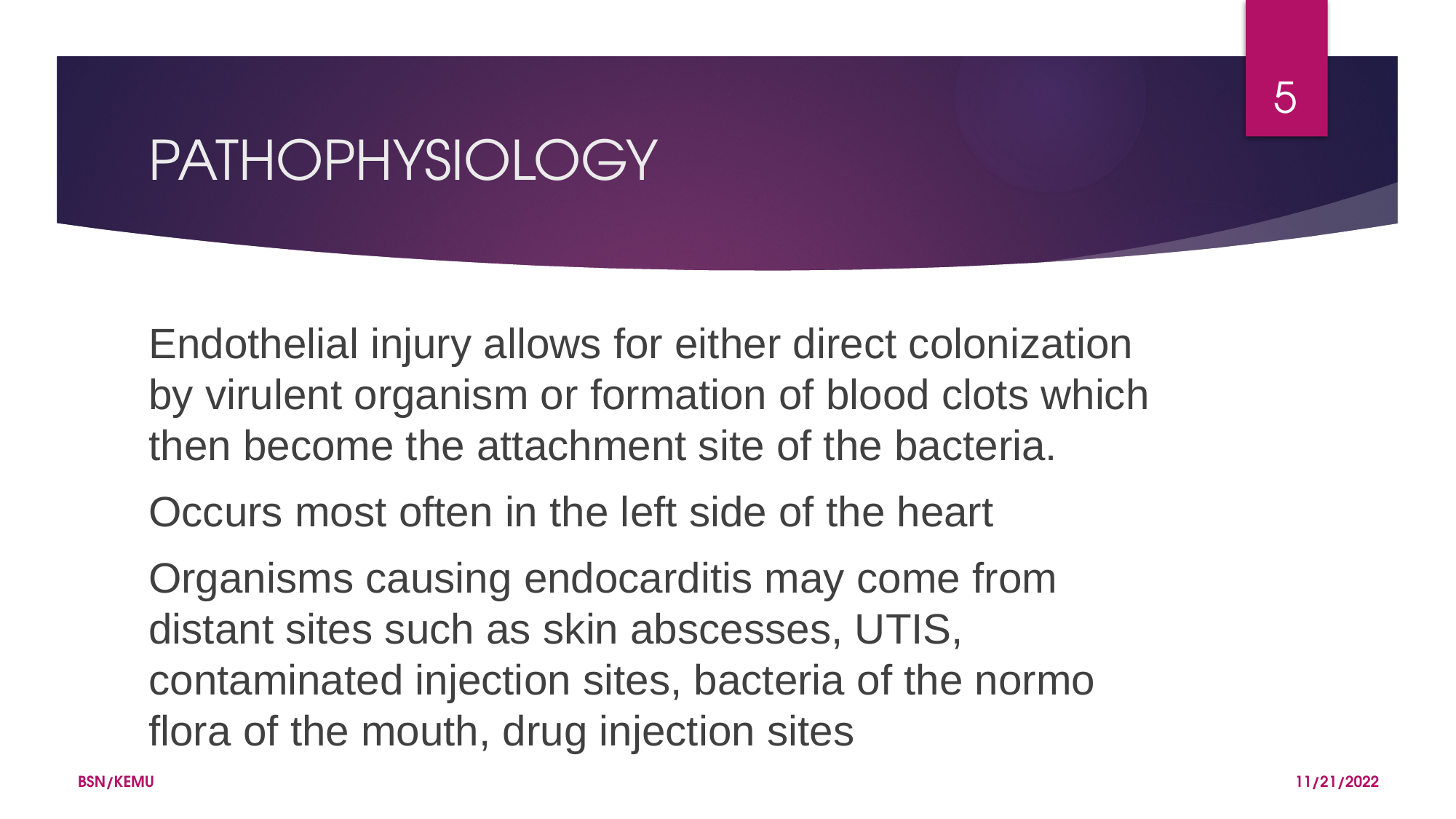

5
# PATHOPHYSIOLOGY
Endothelial injury allows for either direct colonization by virulent organism or formation of blood clots which then become the attachment site of the bacteria.
Occurs most often in the left side of the heart
Organisms causing endocarditis may come from distant sites such as skin abscesses, UTIS, contaminated injection sites, bacteria of the normo flora of the mouth, drug injection sites
BSN/KEMU
11/21/2022